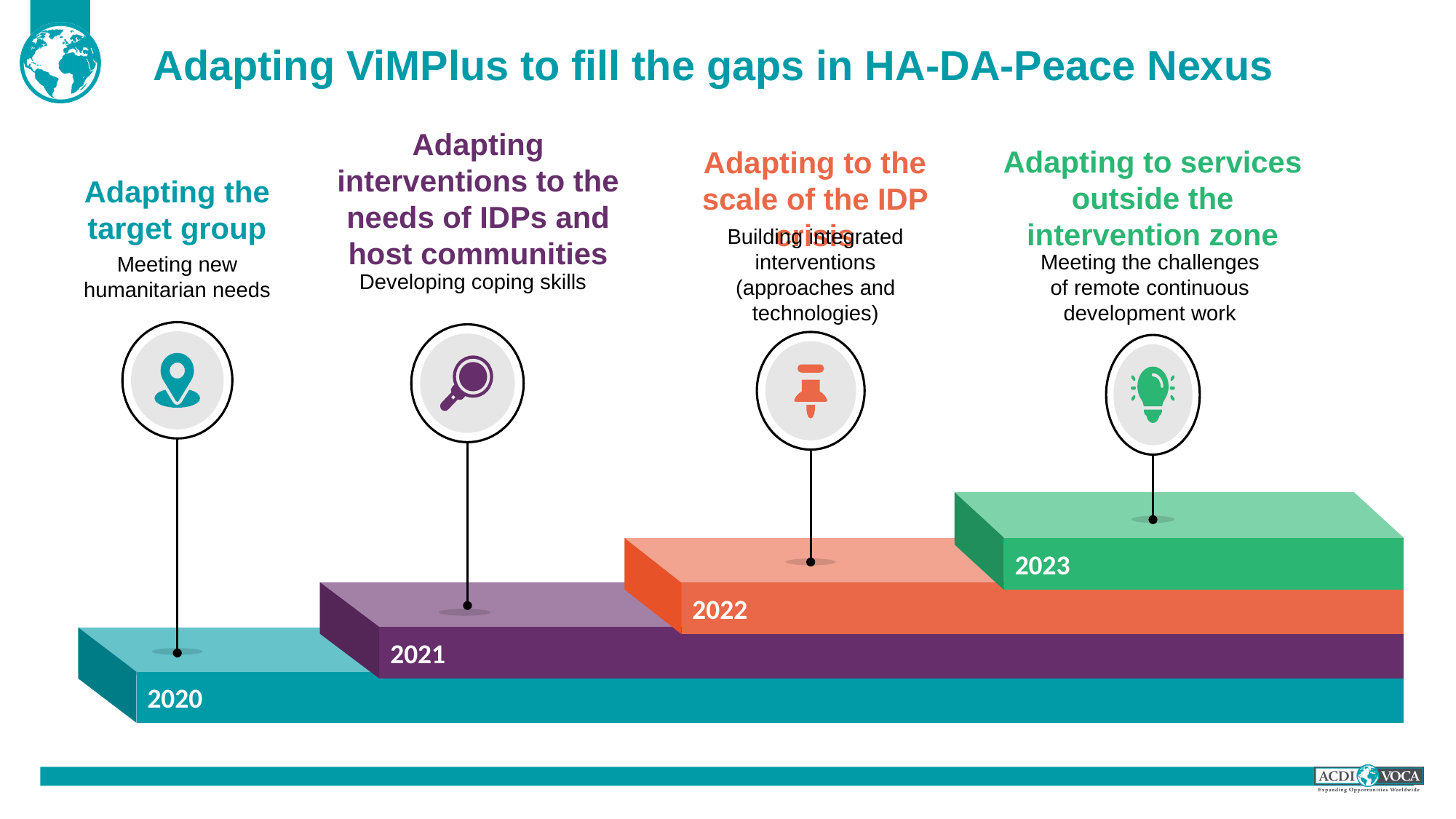

# Adapting ViMPlus to fill the gaps in HA-DA-Peace Nexus
Adapting interventions to the needs of IDPs and host communities
Developing coping skills

2021
Adapting to services outside the intervention zone
Meeting the challenges of remote continuous development work

2023
Adapting to the scale of the IDP crisis
Building integrated interventions (approaches and technologies)

2022
Adapting the target group
Meeting new humanitarian needs

2020